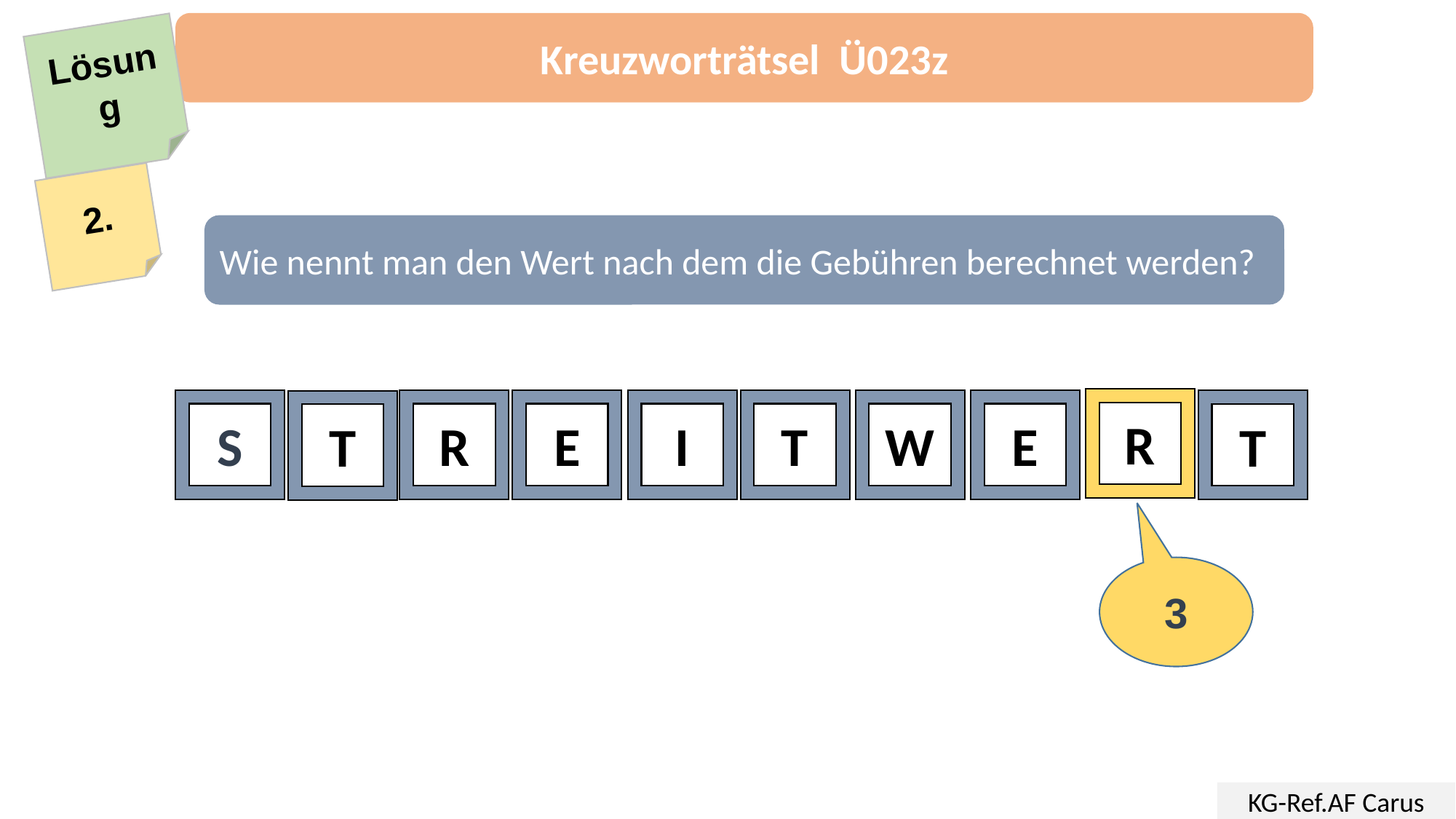

Kreuzworträtsel  Ü023z
Lösung
2.
Wie nennt man den Wert nach dem die Gebühren berechnet werden?

R
S
E
I
T
R
T
W
E
T
3
KG-Ref.AF Carus